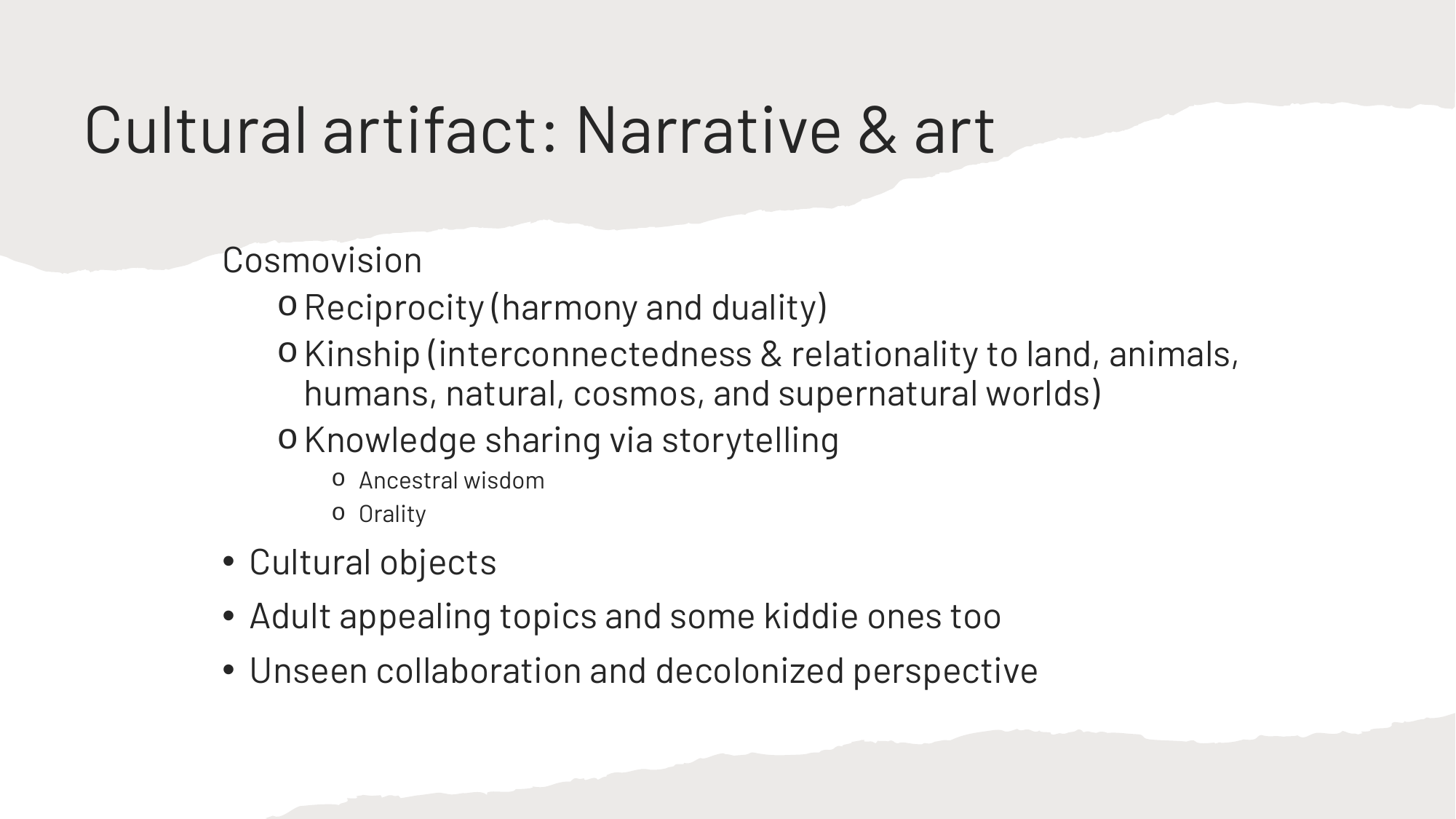

# Cultural artifact: Narrative & art
Cosmovision
Reciprocity (harmony and duality)
Kinship (interconnectedness & relationality to land, animals, humans, natural, cosmos, and supernatural worlds)
Knowledge sharing via storytelling
Ancestral wisdom
Orality
Cultural objects
Adult appealing topics and some kiddie ones too
Unseen collaboration and decolonized perspective